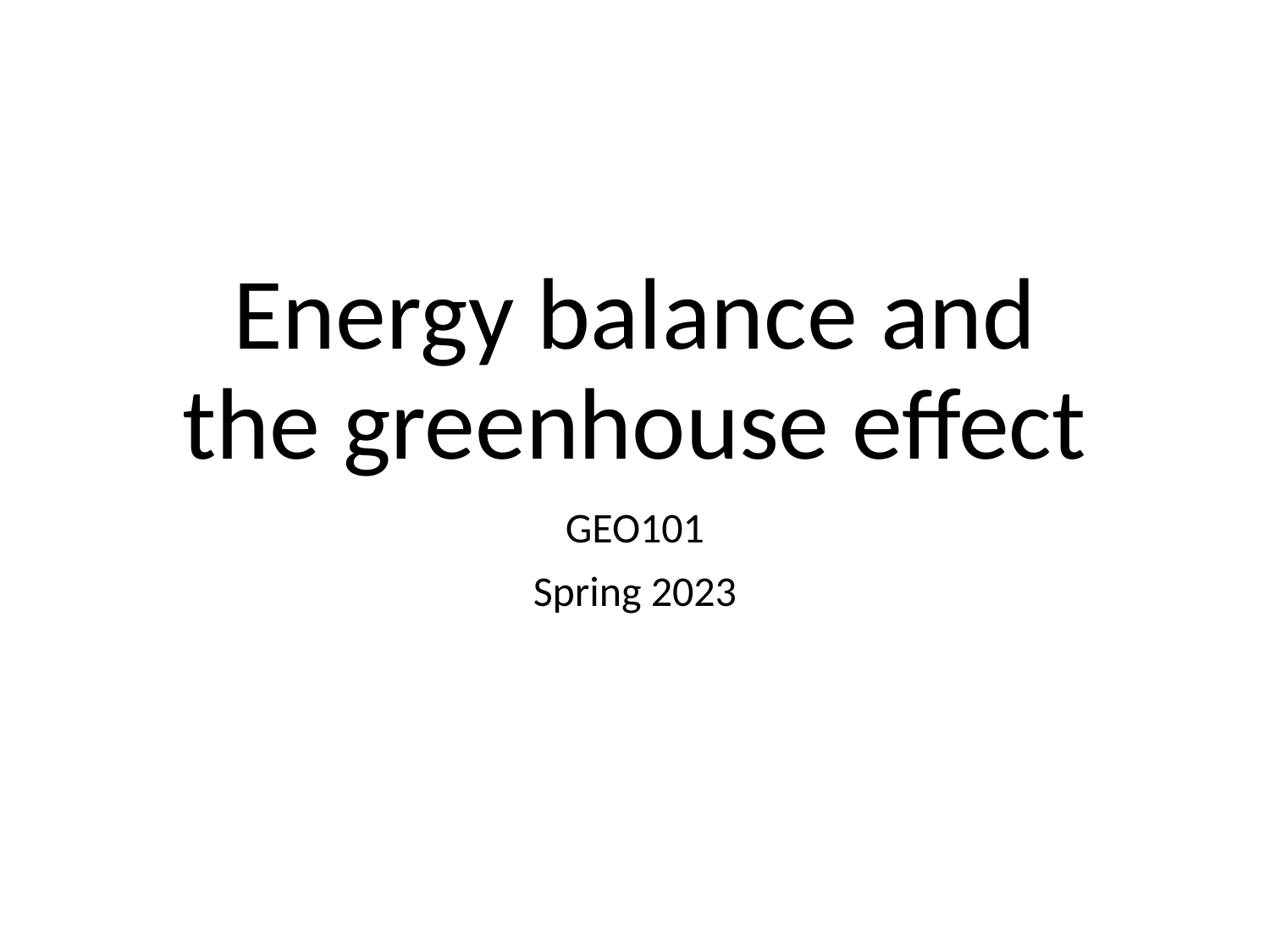

# Energy balance and the greenhouse effect
GEO101
Spring 2023